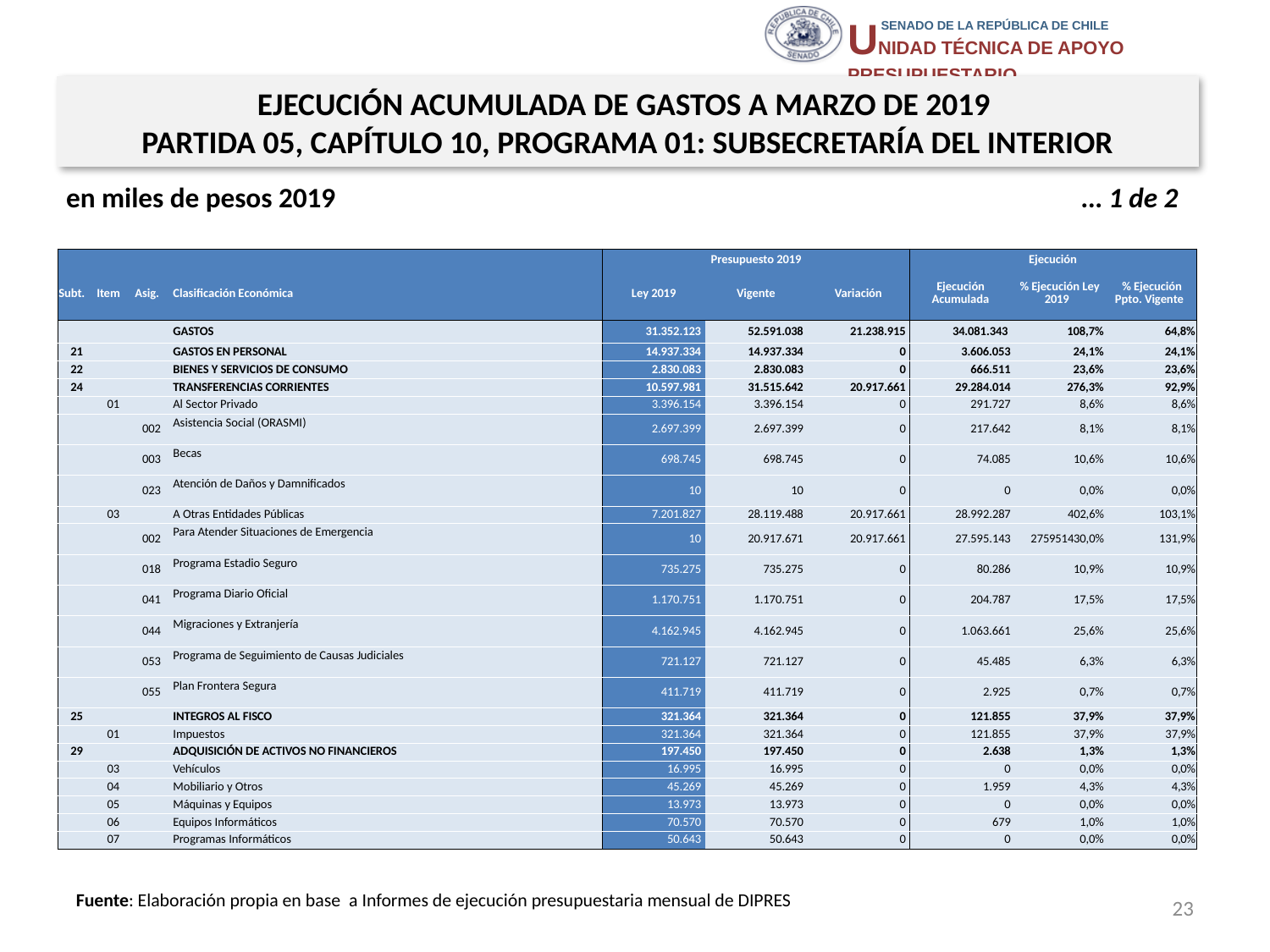

EJECUCIÓN ACUMULADA DE GASTOS A MARZO DE 2019
PARTIDA 05, CAPÍTULO 10, PROGRAMA 01: SUBSECRETARÍA DEL INTERIOR
en miles de pesos 2019					                    … 1 de 2
|  |  |  |  | Presupuesto 2019 |  |  | Ejecución |  |  |
| --- | --- | --- | --- | --- | --- | --- | --- | --- | --- |
| Subt. | Item | Asig. | Clasificación Económica | Ley 2019 | Vigente | Variación | Ejecución Acumulada | % Ejecución Ley 2019 | % Ejecución Ppto. Vigente |
|  |  |  | GASTOS | 31.352.123 | 52.591.038 | 21.238.915 | 34.081.343 | 108,7% | 64,8% |
| 21 |  |  | GASTOS EN PERSONAL | 14.937.334 | 14.937.334 | 0 | 3.606.053 | 24,1% | 24,1% |
| 22 |  |  | BIENES Y SERVICIOS DE CONSUMO | 2.830.083 | 2.830.083 | 0 | 666.511 | 23,6% | 23,6% |
| 24 |  |  | TRANSFERENCIAS CORRIENTES | 10.597.981 | 31.515.642 | 20.917.661 | 29.284.014 | 276,3% | 92,9% |
|  | 01 |  | Al Sector Privado | 3.396.154 | 3.396.154 | 0 | 291.727 | 8,6% | 8,6% |
|  |  | 002 | Asistencia Social (ORASMI) | 2.697.399 | 2.697.399 | 0 | 217.642 | 8,1% | 8,1% |
|  |  | 003 | Becas | 698.745 | 698.745 | 0 | 74.085 | 10,6% | 10,6% |
|  |  | 023 | Atención de Daños y Damnificados | 10 | 10 | 0 | 0 | 0,0% | 0,0% |
|  | 03 |  | A Otras Entidades Públicas | 7.201.827 | 28.119.488 | 20.917.661 | 28.992.287 | 402,6% | 103,1% |
|  |  | 002 | Para Atender Situaciones de Emergencia | 10 | 20.917.671 | 20.917.661 | 27.595.143 | 275951430,0% | 131,9% |
|  |  | 018 | Programa Estadio Seguro | 735.275 | 735.275 | 0 | 80.286 | 10,9% | 10,9% |
|  |  | 041 | Programa Diario Oficial | 1.170.751 | 1.170.751 | 0 | 204.787 | 17,5% | 17,5% |
|  |  | 044 | Migraciones y Extranjería | 4.162.945 | 4.162.945 | 0 | 1.063.661 | 25,6% | 25,6% |
|  |  | 053 | Programa de Seguimiento de Causas Judiciales | 721.127 | 721.127 | 0 | 45.485 | 6,3% | 6,3% |
|  |  | 055 | Plan Frontera Segura | 411.719 | 411.719 | 0 | 2.925 | 0,7% | 0,7% |
| 25 |  |  | INTEGROS AL FISCO | 321.364 | 321.364 | 0 | 121.855 | 37,9% | 37,9% |
|  | 01 |  | Impuestos | 321.364 | 321.364 | 0 | 121.855 | 37,9% | 37,9% |
| 29 |  |  | ADQUISICIÓN DE ACTIVOS NO FINANCIEROS | 197.450 | 197.450 | 0 | 2.638 | 1,3% | 1,3% |
|  | 03 |  | Vehículos | 16.995 | 16.995 | 0 | 0 | 0,0% | 0,0% |
|  | 04 |  | Mobiliario y Otros | 45.269 | 45.269 | 0 | 1.959 | 4,3% | 4,3% |
|  | 05 |  | Máquinas y Equipos | 13.973 | 13.973 | 0 | 0 | 0,0% | 0,0% |
|  | 06 |  | Equipos Informáticos | 70.570 | 70.570 | 0 | 679 | 1,0% | 1,0% |
|  | 07 |  | Programas Informáticos | 50.643 | 50.643 | 0 | 0 | 0,0% | 0,0% |
23